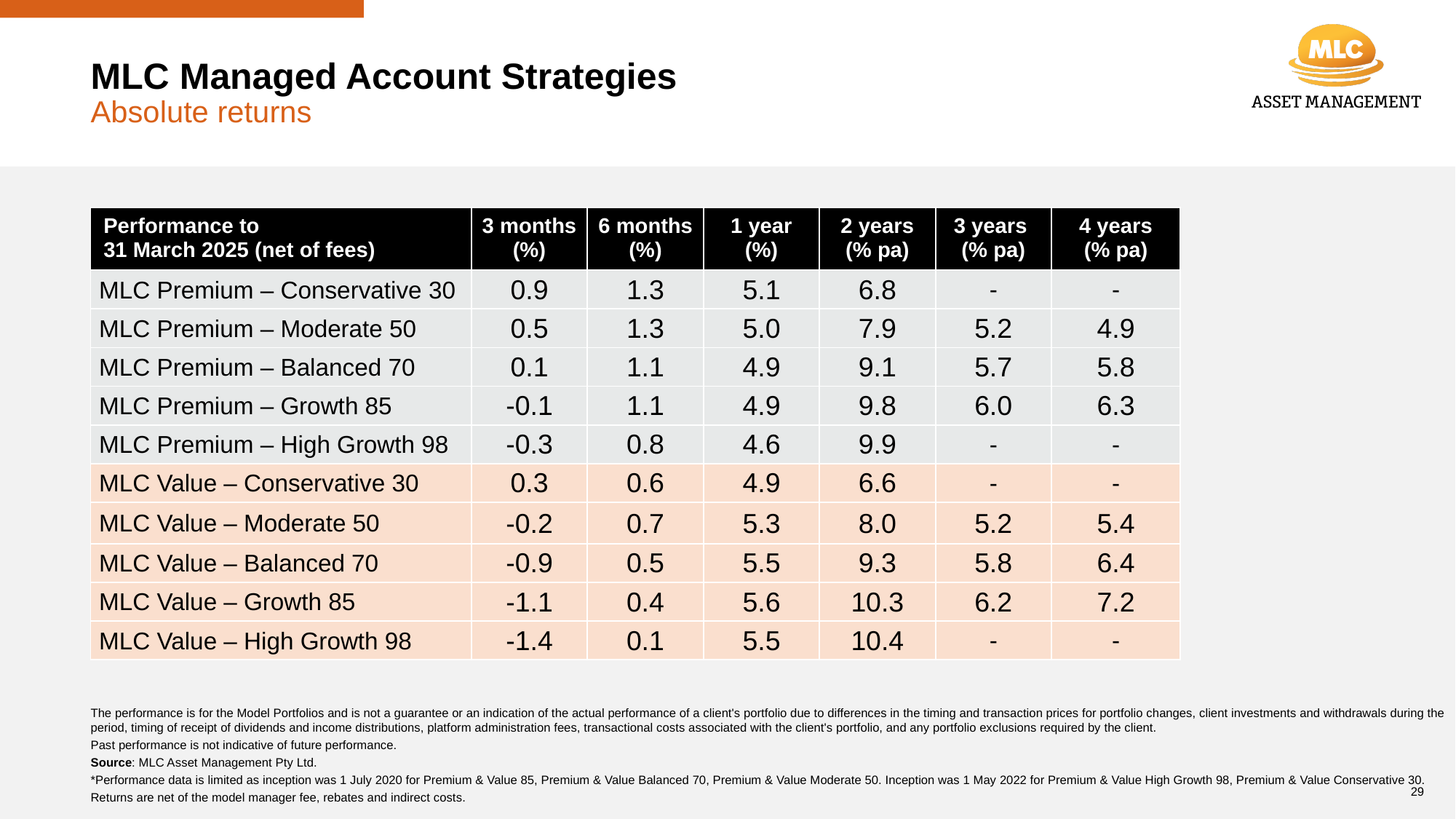

# MLC Managed Account Strategies Absolute returns

| Performance to 31 March 2025 (net of fees) | 3 months (%) | 6 months (%) | 1 year (%) | 2 years (% pa) | 3 years (% pa) | 4 years (% pa) |
| --- | --- | --- | --- | --- | --- | --- |
| MLC Premium – Conservative 30 | 0.9 | 1.3 | 5.1 | 6.8 | - | - |
| MLC Premium – Moderate 50 | 0.5 | 1.3 | 5.0 | 7.9 | 5.2 | 4.9 |
| MLC Premium – Balanced 70 | 0.1 | 1.1 | 4.9 | 9.1 | 5.7 | 5.8 |
| MLC Premium – Growth 85 | -0.1 | 1.1 | 4.9 | 9.8 | 6.0 | 6.3 |
| MLC Premium – High Growth 98 | -0.3 | 0.8 | 4.6 | 9.9 | - | - |
| MLC Value – Conservative 30 | 0.3 | 0.6 | 4.9 | 6.6 | - | - |
| MLC Value – Moderate 50 | -0.2 | 0.7 | 5.3 | 8.0 | 5.2 | 5.4 |
| MLC Value – Balanced 70 | -0.9 | 0.5 | 5.5 | 9.3 | 5.8 | 6.4 |
| MLC Value – Growth 85 | -1.1 | 0.4 | 5.6 | 10.3 | 6.2 | 7.2 |
| MLC Value – High Growth 98 | -1.4 | 0.1 | 5.5 | 10.4 | - | - |

The performance is for the Model Portfolios and is not a guarantee or an indication of the actual performance of a client's portfolio due to differences in the timing and transaction prices for portfolio changes, client investments and withdrawals during the period, timing of receipt of dividends and income distributions, platform administration fees, transactional costs associated with the client's portfolio, and any portfolio exclusions required by the client.
Past performance is not indicative of future performance.
Source: MLC Asset Management Pty Ltd.
*Performance data is limited as inception was 1 July 2020 for Premium & Value 85, Premium & Value Balanced 70, Premium & Value Moderate 50. Inception was 1 May 2022 for Premium & Value High Growth 98, Premium & Value Conservative 30.
Returns are net of the model manager fee, rebates and indirect costs.

29